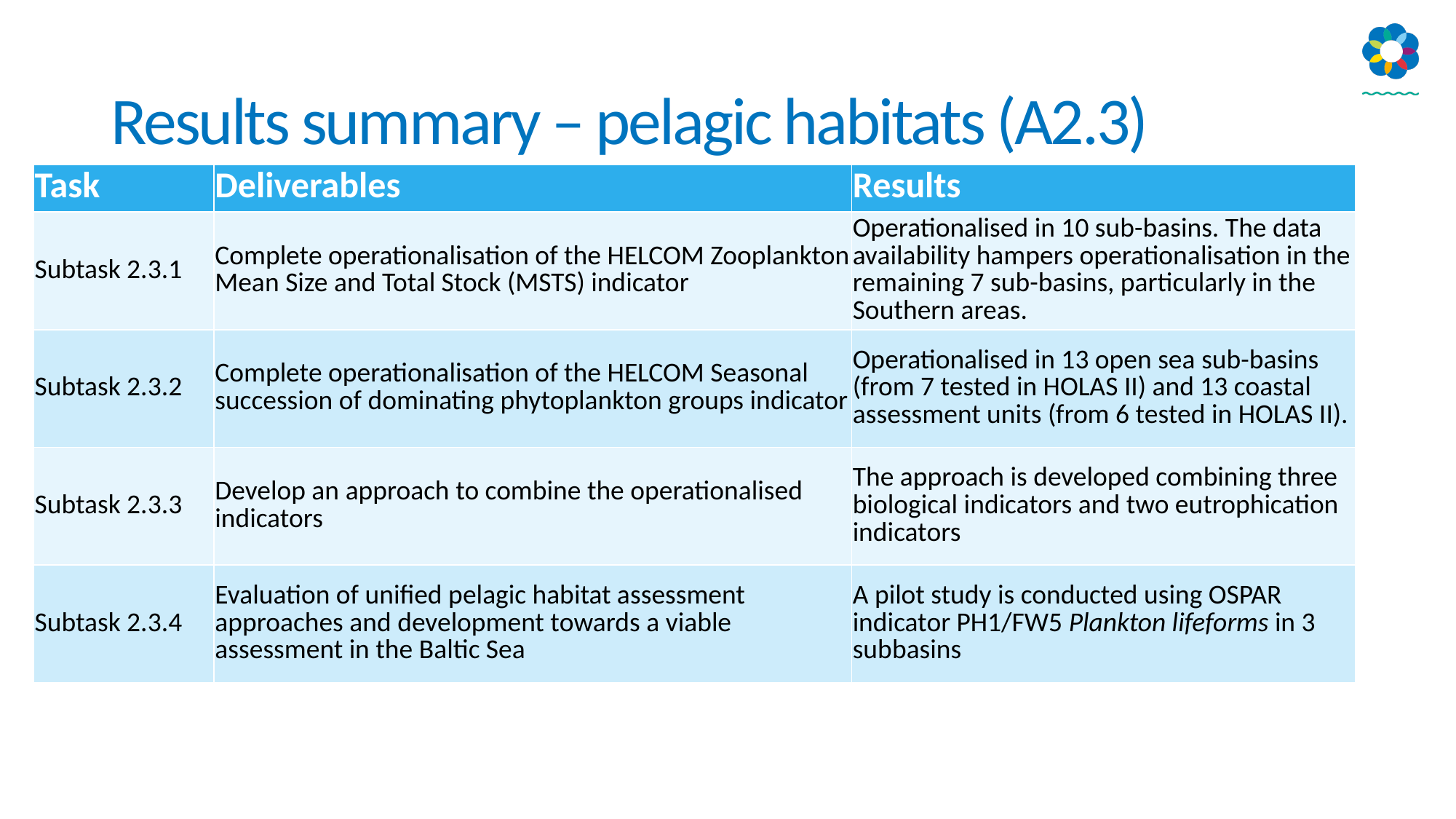

# Results summary – pelagic habitats (A2.3)
| Task | Deliverables | Results |
| --- | --- | --- |
| Subtask 2.3.1 | Complete operationalisation of the HELCOM Zooplankton Mean Size and Total Stock (MSTS) indicator | Operationalised in 10 sub-basins. The data availability hampers operationalisation in the remaining 7 sub-basins, particularly in the Southern areas. |
| Subtask 2.3.2 | Complete operationalisation of the HELCOM Seasonal succession of dominating phytoplankton groups indicator | Operationalised in 13 open sea sub-basins (from 7 tested in HOLAS II) and 13 coastal assessment units (from 6 tested in HOLAS II). |
| Subtask 2.3.3 | Develop an approach to combine the operationalised indicators | The approach is developed combining three biological indicators and two eutrophication indicators |
| Subtask 2.3.4 | Evaluation of unified pelagic habitat assessment approaches and development towards a viable assessment in the Baltic Sea | A pilot study is conducted using OSPAR indicator PH1/FW5 Plankton lifeforms in 3 subbasins |